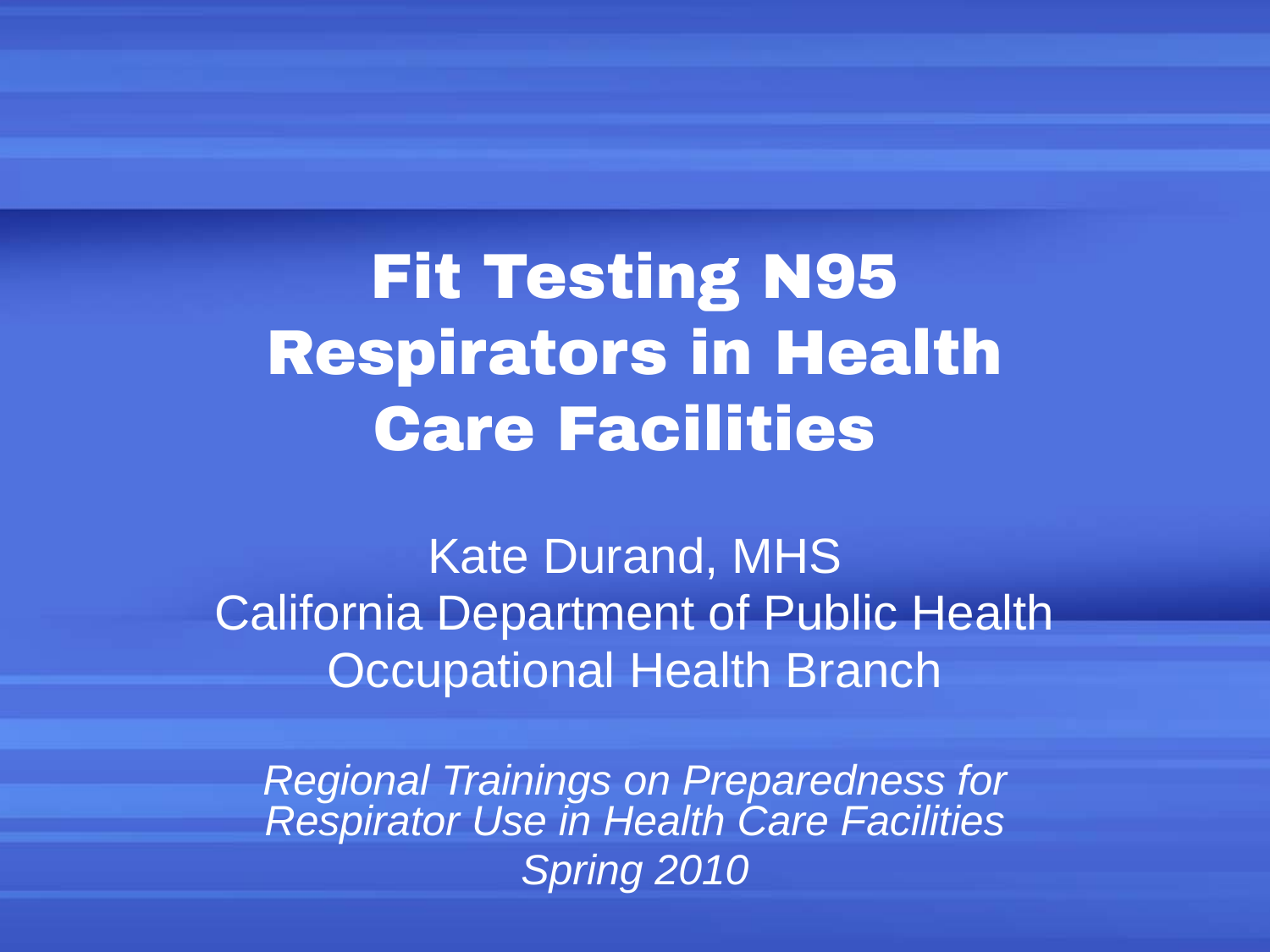

# Fit Testing N95 Respirators in Health Care Facilities
Kate Durand, MHS
California Department of Public Health
Occupational Health Branch

Regional Trainings on Preparedness for Respirator Use in Health Care Facilities
Spring 2010